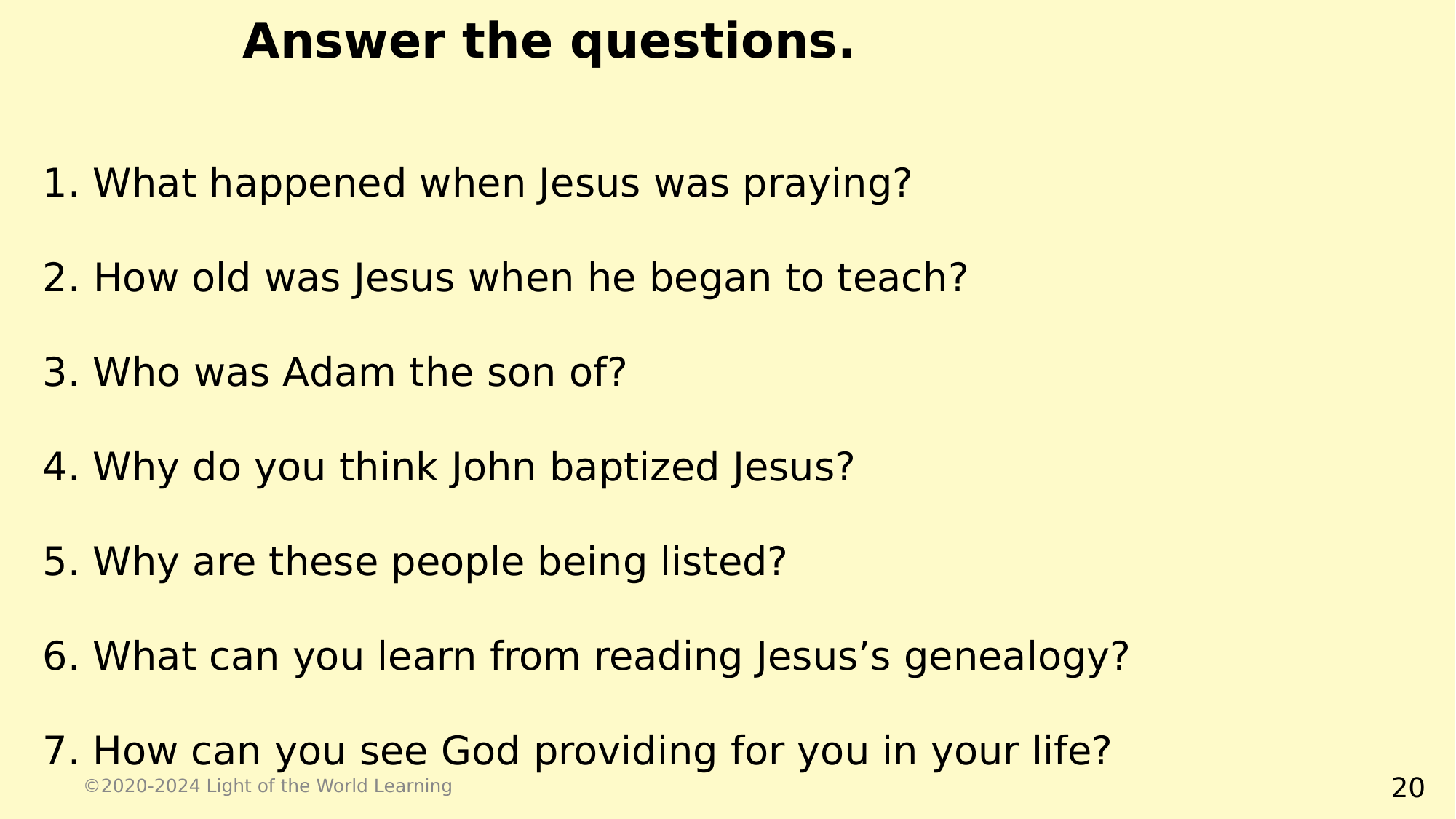

Answer the questions.
1. What happened when Jesus was praying?
2. How old was Jesus when he began to teach?
3. Who was Adam the son of?
4. Why do you think John baptized Jesus?
5. Why are these people being listed?
6. What can you learn from reading Jesus’s genealogy?
7. How can you see God providing for you in your life?

©2020-2024 Light of the World Learning
20